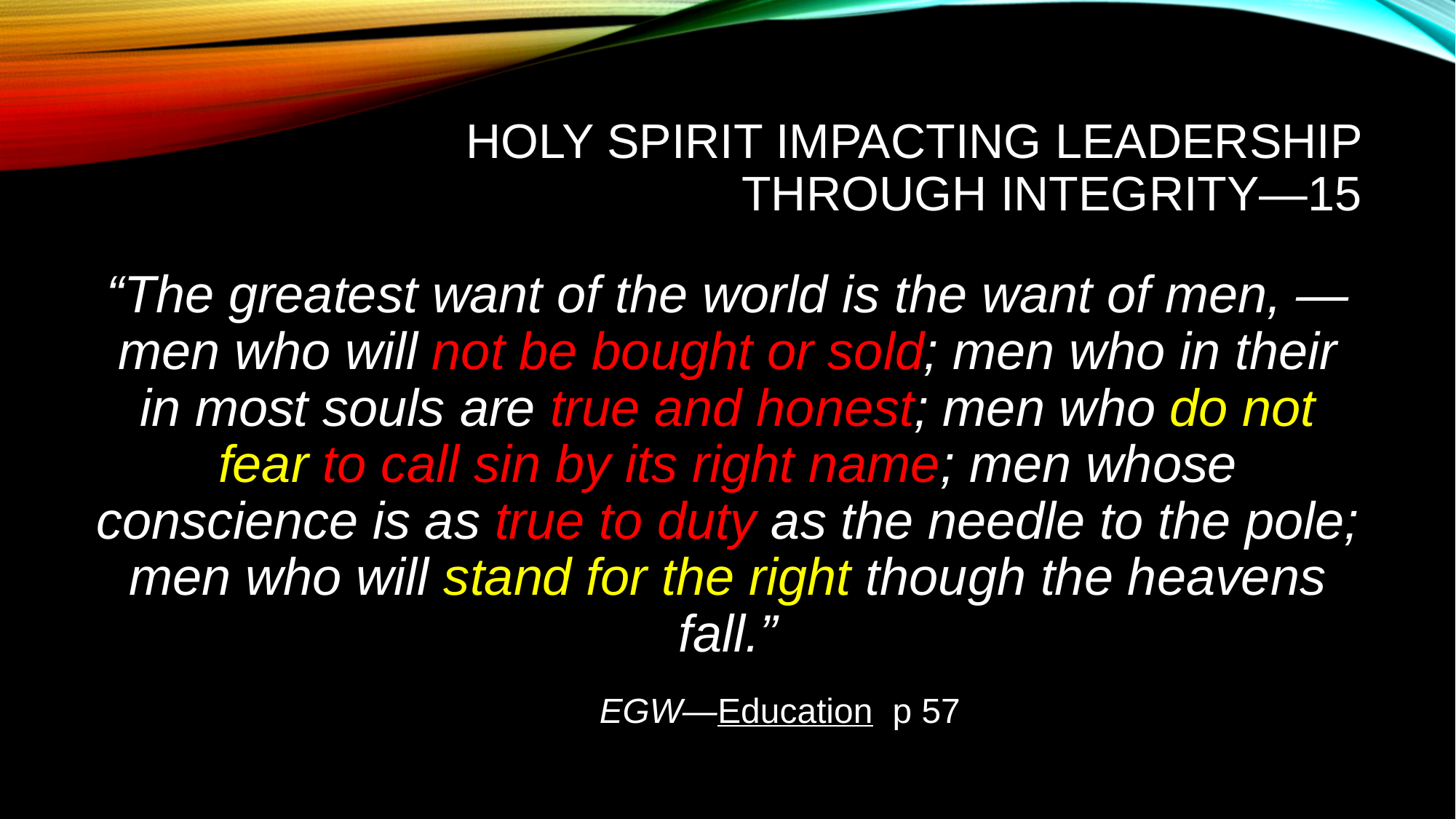

# Holy Spirit Impacting Leadership Through Integrity—15
“The greatest want of the world is the want of men, —men who will not be bought or sold; men who in their in most souls are true and honest; men who do not fear to call sin by its right name; men whose conscience is as true to duty as the needle to the pole; men who will stand for the right though the heavens fall.”
				EGW—Education  p 57